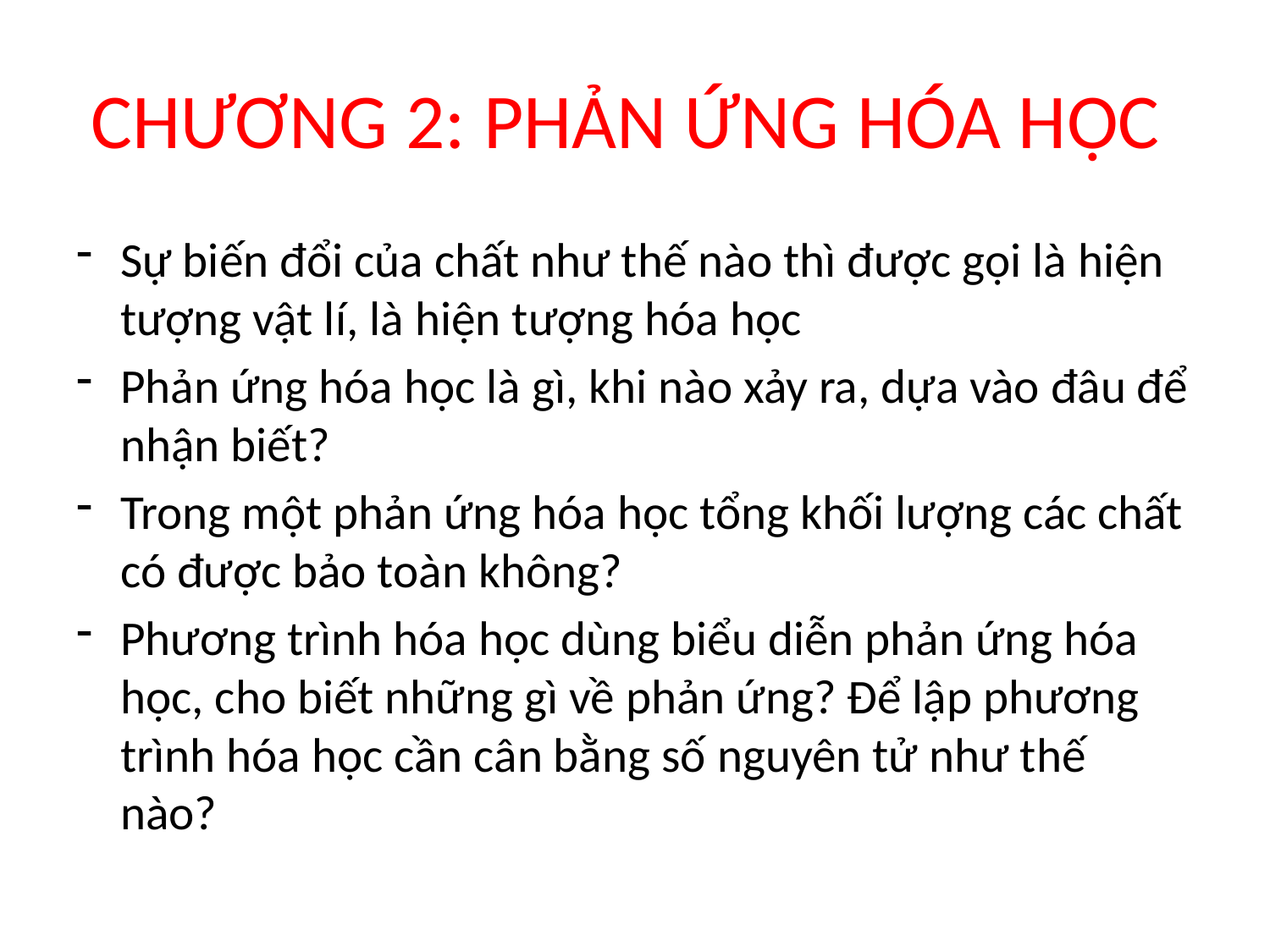

# CHƯƠNG 2: PHẢN ỨNG HÓA HỌC
Sự biến đổi của chất như thế nào thì được gọi là hiện tượng vật lí, là hiện tượng hóa học
Phản ứng hóa học là gì, khi nào xảy ra, dựa vào đâu để nhận biết?
Trong một phản ứng hóa học tổng khối lượng các chất có được bảo toàn không?
Phương trình hóa học dùng biểu diễn phản ứng hóa học, cho biết những gì về phản ứng? Để lập phương trình hóa học cần cân bằng số nguyên tử như thế nào?